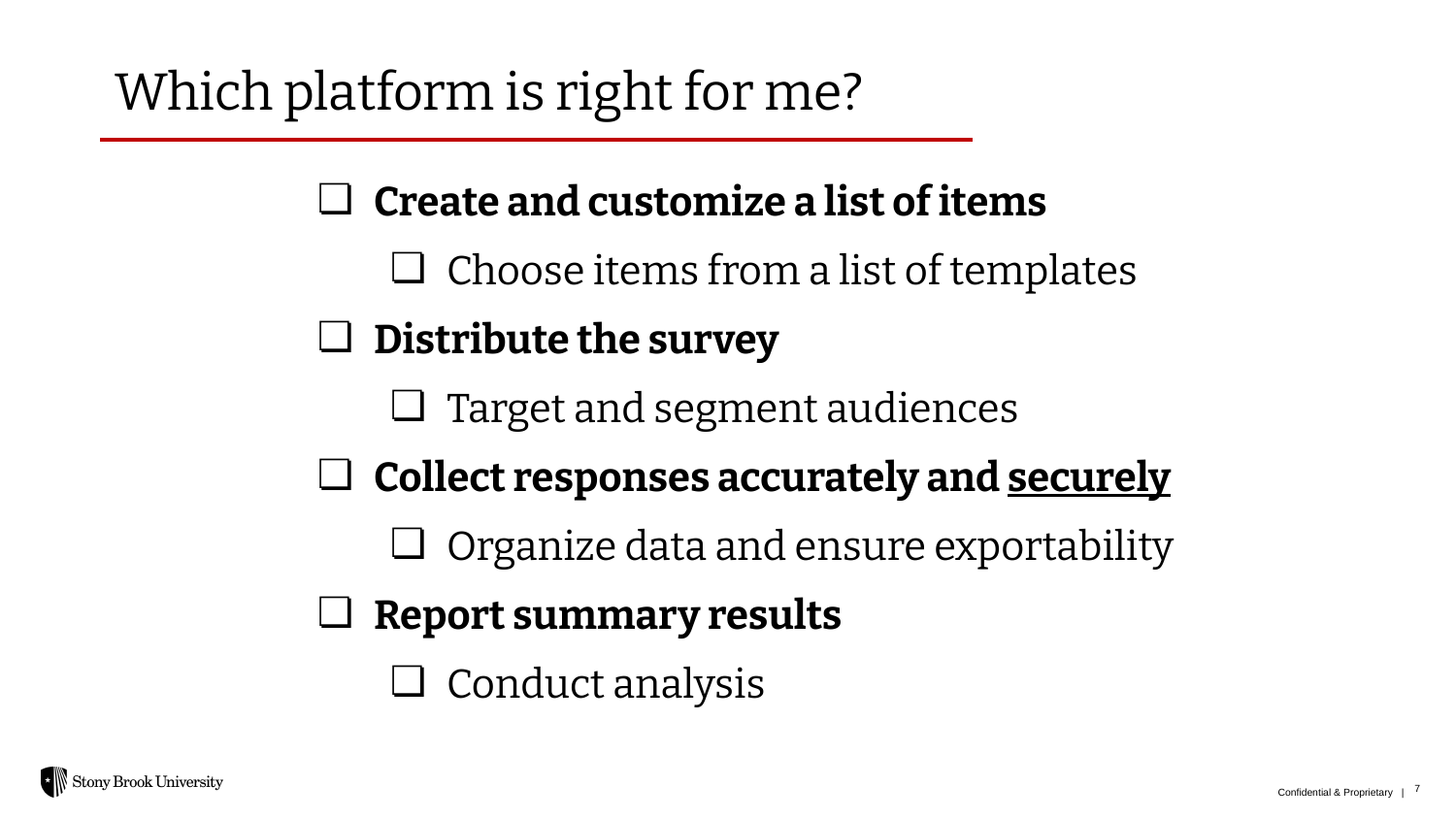

Which platform is right for me?
Create and customize a list of items
Choose items from a list of templates
Distribute the survey
Target and segment audiences
Collect responses accurately and securely
Organize data and ensure exportability
Report summary results
Conduct analysis